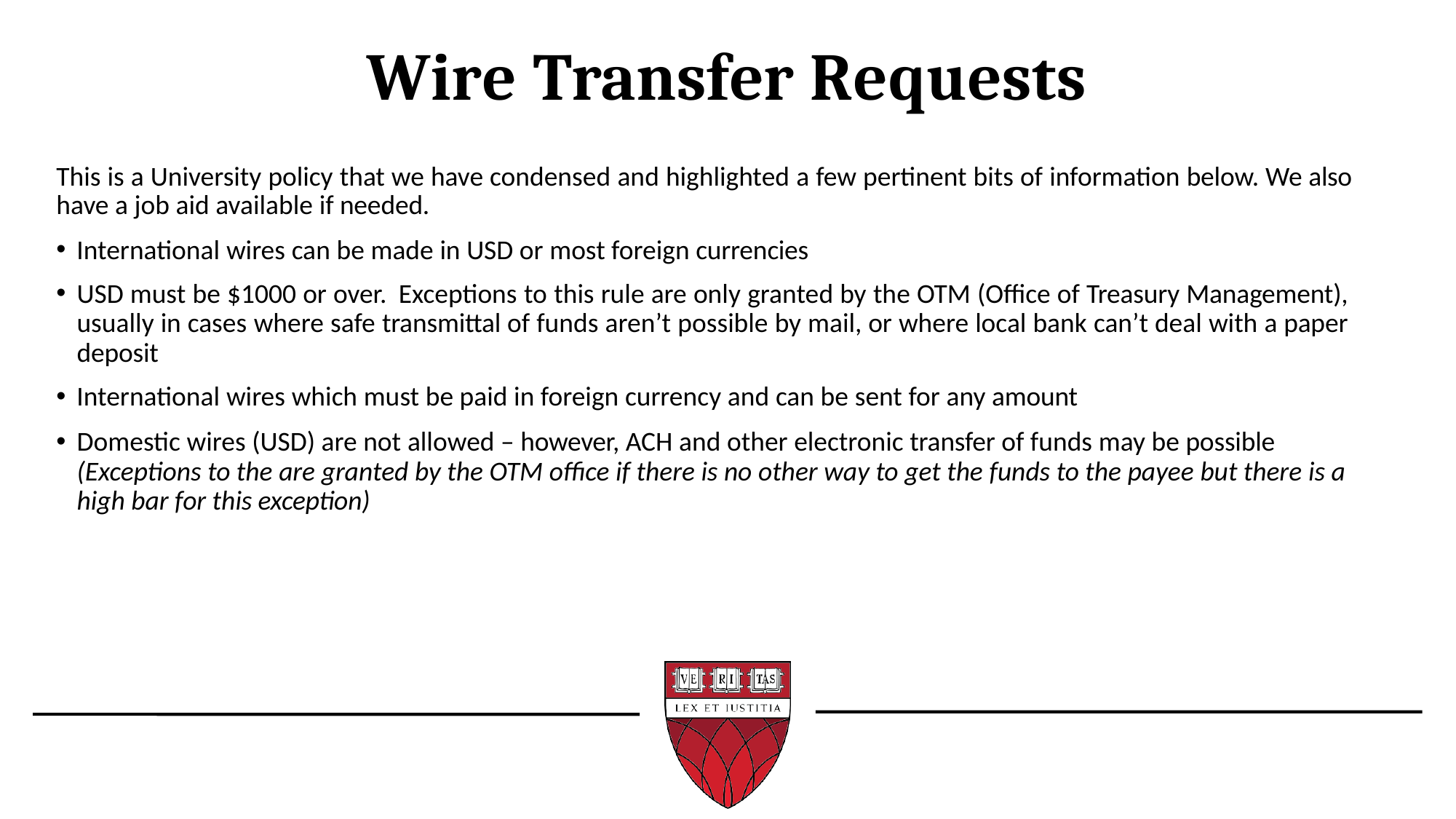

# Wire Transfer Requests
This is a University policy that we have condensed and highlighted a few pertinent bits of information below. We also have a job aid available if needed.
International wires can be made in USD or most foreign currencies
USD must be $1000 or over. Exceptions to this rule are only granted by the OTM (Office of Treasury Management), usually in cases where safe transmittal of funds aren’t possible by mail, or where local bank can’t deal with a paper deposit
International wires which must be paid in foreign currency and can be sent for any amount
Domestic wires (USD) are not allowed – however, ACH and other electronic transfer of funds may be possible (Exceptions to the are granted by the OTM office if there is no other way to get the funds to the payee but there is a high bar for this exception)